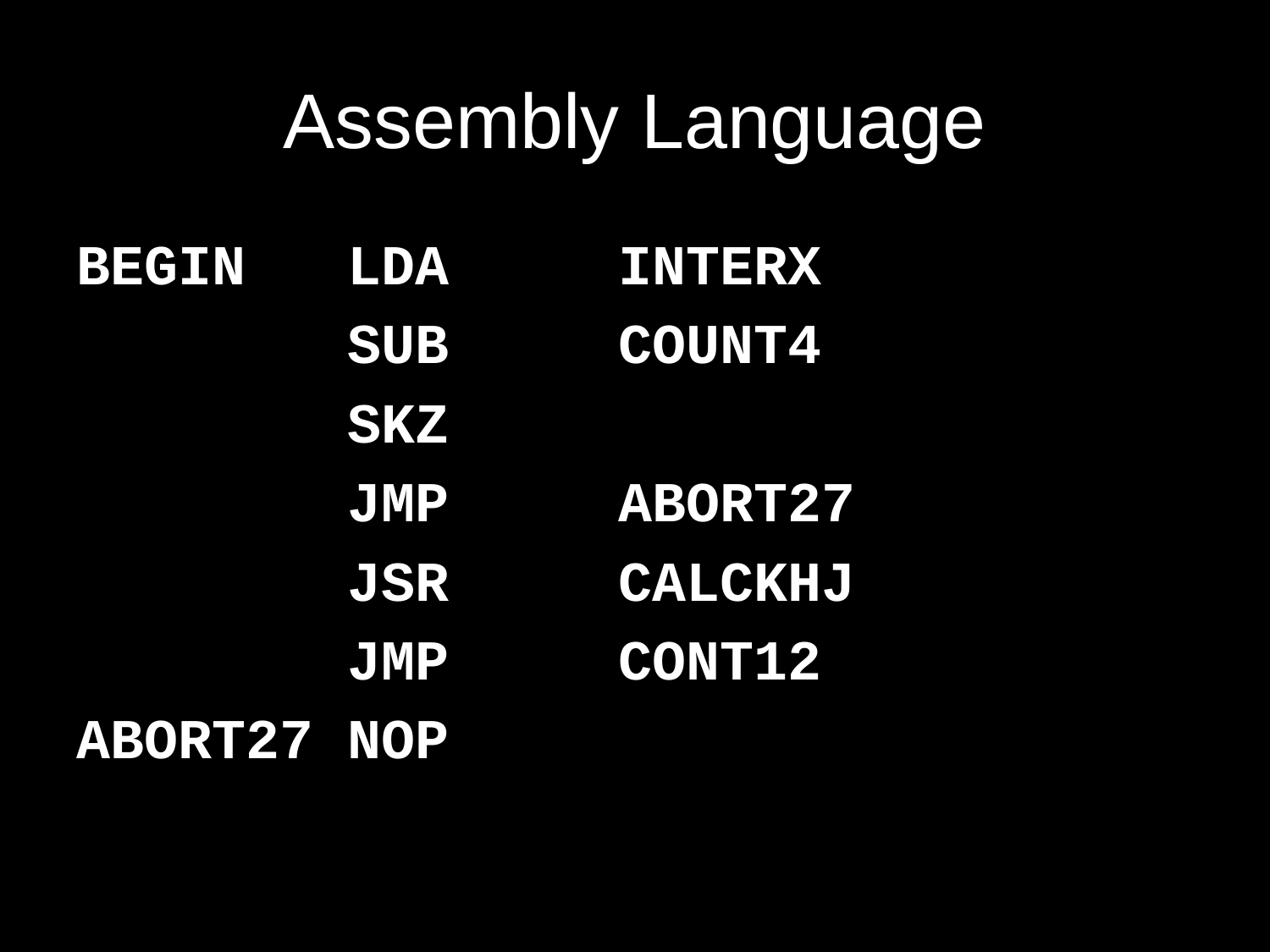

# Assembly Language
BEGIN   LDA     INTERX
        SUB     COUNT4
        SKZ
        JMP     ABORT27
        JSR     CALCKHJ
        JMP     CONT12
ABORT27 NOP